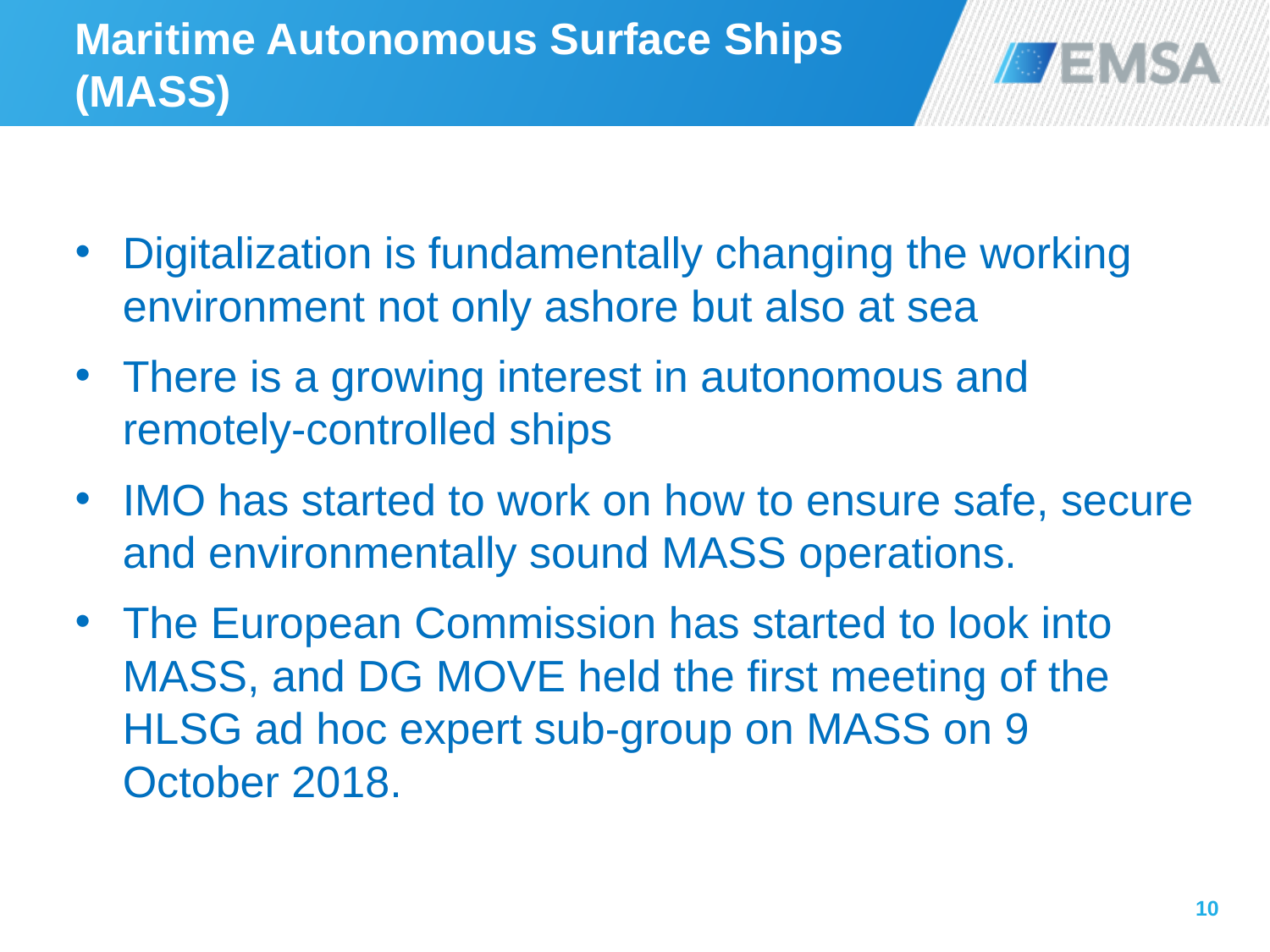

# Maritime Autonomous Surface Ships (MASS)
Digitalization is fundamentally changing the working environment not only ashore but also at sea
There is a growing interest in autonomous and remotely-controlled ships
IMO has started to work on how to ensure safe, secure and environmentally sound MASS operations.
The European Commission has started to look into MASS, and DG MOVE held the first meeting of the HLSG ad hoc expert sub-group on MASS on 9 October 2018.
10